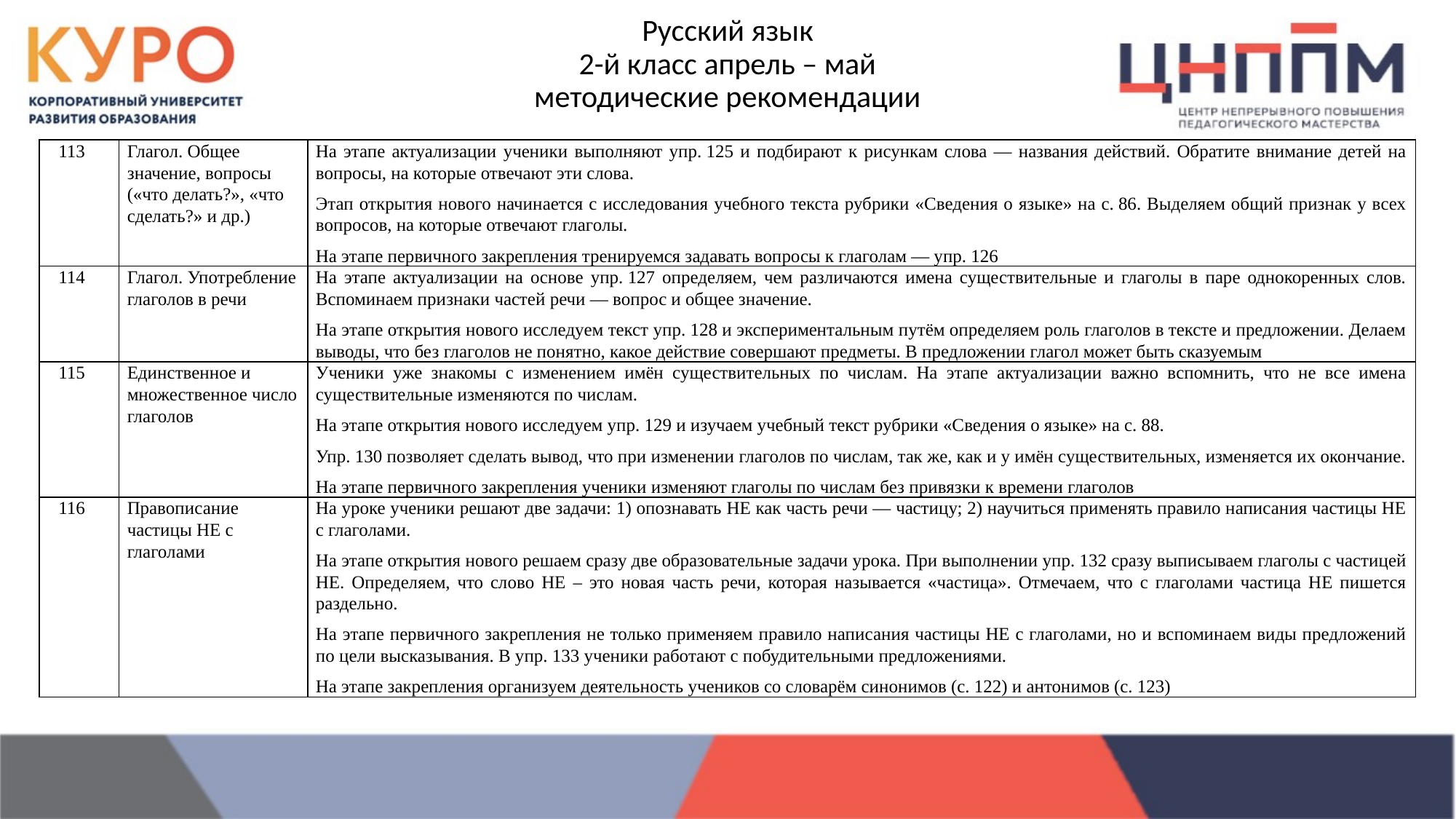

# Русский язык 2-й класс апрель – май методические рекомендации
| 113 | Глагол. Общее значение, вопросы («что делать?», «что сделать?» и др.) | На этапе актуализации ученики выполняют упр. 125 и подбирают к рисункам слова — названия действий. Обратите внимание детей на вопросы, на которые отвечают эти слова. Этап открытия нового начинается с исследования учебного текста рубрики «Сведения о языке» на с. 86. Выделяем общий признак у всех вопросов, на которые отвечают глаголы. На этапе первичного закрепления тренируемся задавать вопросы к глаголам — упр. 126 |
| --- | --- | --- |
| 114 | Глагол. Употребление глаголов в речи | На этапе актуализации на основе упр. 127 определяем, чем различаются имена существительные и глаголы в паре однокоренных слов. Вспоминаем признаки частей речи — вопрос и общее значение. На этапе открытия нового исследуем текст упр. 128 и экспериментальным путём определяем роль глаголов в тексте и предложении. Делаем выводы, что без глаголов не понятно, какое действие совершают предметы. В предложении глагол может быть сказуемым |
| 115 | Единственное и множественное число глаголов | Ученики уже знакомы с изменением имён существительных по числам. На этапе актуализации важно вспомнить, что не все имена существительные изменяются по числам. На этапе открытия нового исследуем упр. 129 и изучаем учебный текст рубрики «Сведения о языке» на с. 88. Упр. 130 позволяет сделать вывод, что при изменении глаголов по числам, так же, как и у имён существительных, изменяется их окончание. На этапе первичного закрепления ученики изменяют глаголы по числам без привязки к времени глаголов |
| 116 | Правописание частицы НЕ с глаголами | На уроке ученики решают две задачи: 1) опознавать НЕ как часть речи — частицу; 2) научиться применять правило написания частицы НЕ с глаголами. На этапе открытия нового решаем сразу две образовательные задачи урока. При выполнении упр. 132 сразу выписываем глаголы с частицей НЕ. Определяем, что слово НЕ – это новая часть речи, которая называется «частица». Отмечаем, что с глаголами частица НЕ пишется раздельно. На этапе первичного закрепления не только применяем правило написания частицы НЕ с глаголами, но и вспоминаем виды предложений по цели высказывания. В упр. 133 ученики работают с побудительными предложениями. На этапе закрепления организуем деятельность учеников со словарём синонимов (с. 122) и антонимов (с. 123) |